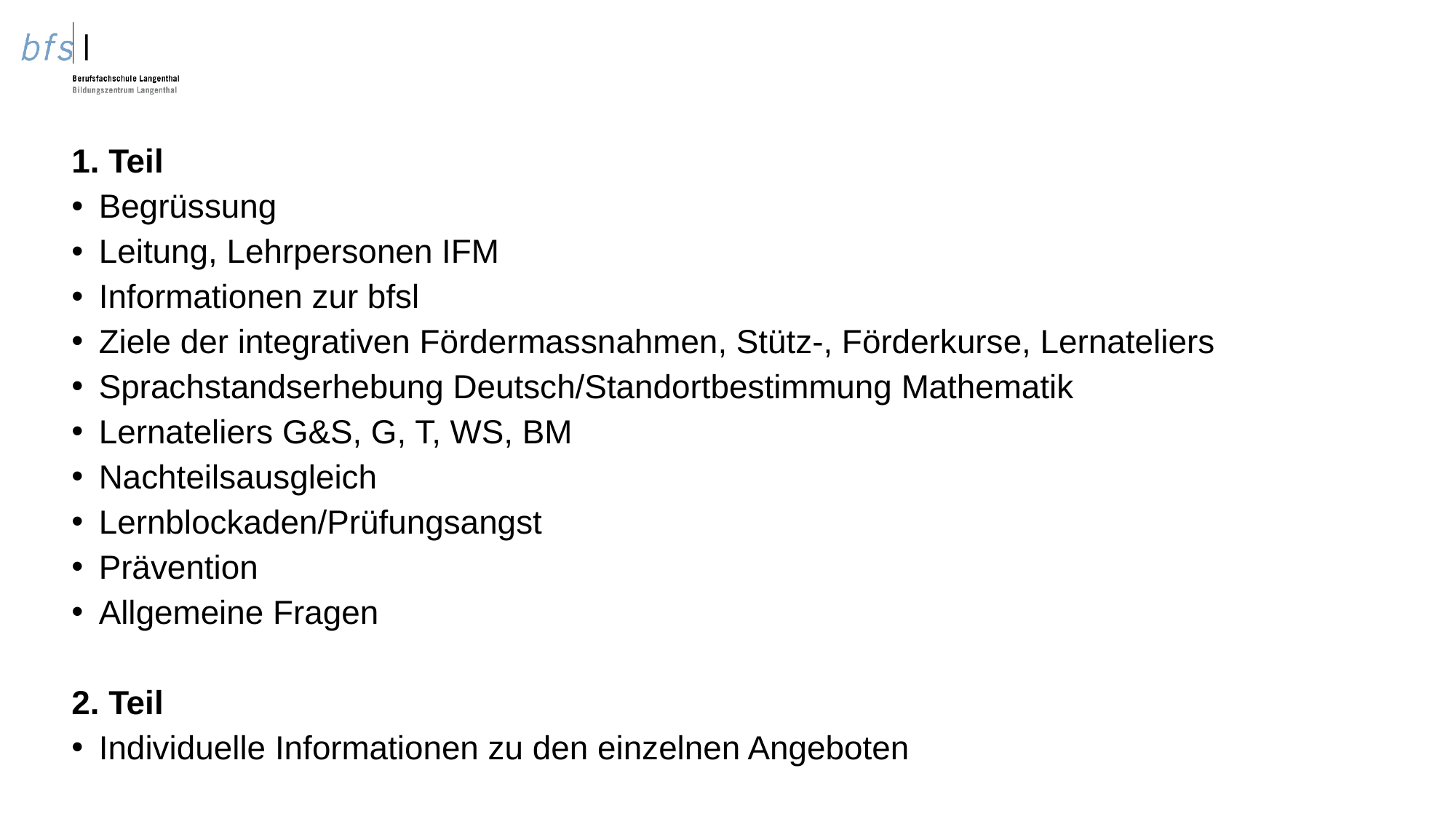

1. Teil
Begrüssung
Leitung, Lehrpersonen IFM
Informationen zur bfsl
Ziele der integrativen Fördermassnahmen, Stütz-, Förderkurse, Lernateliers
Sprachstandserhebung Deutsch/Standortbestimmung Mathematik
Lernateliers G&S, G, T, WS, BM
Nachteilsausgleich
Lernblockaden/Prüfungsangst
Prävention
Allgemeine Fragen

2. Teil
Individuelle Informationen zu den einzelnen Angeboten